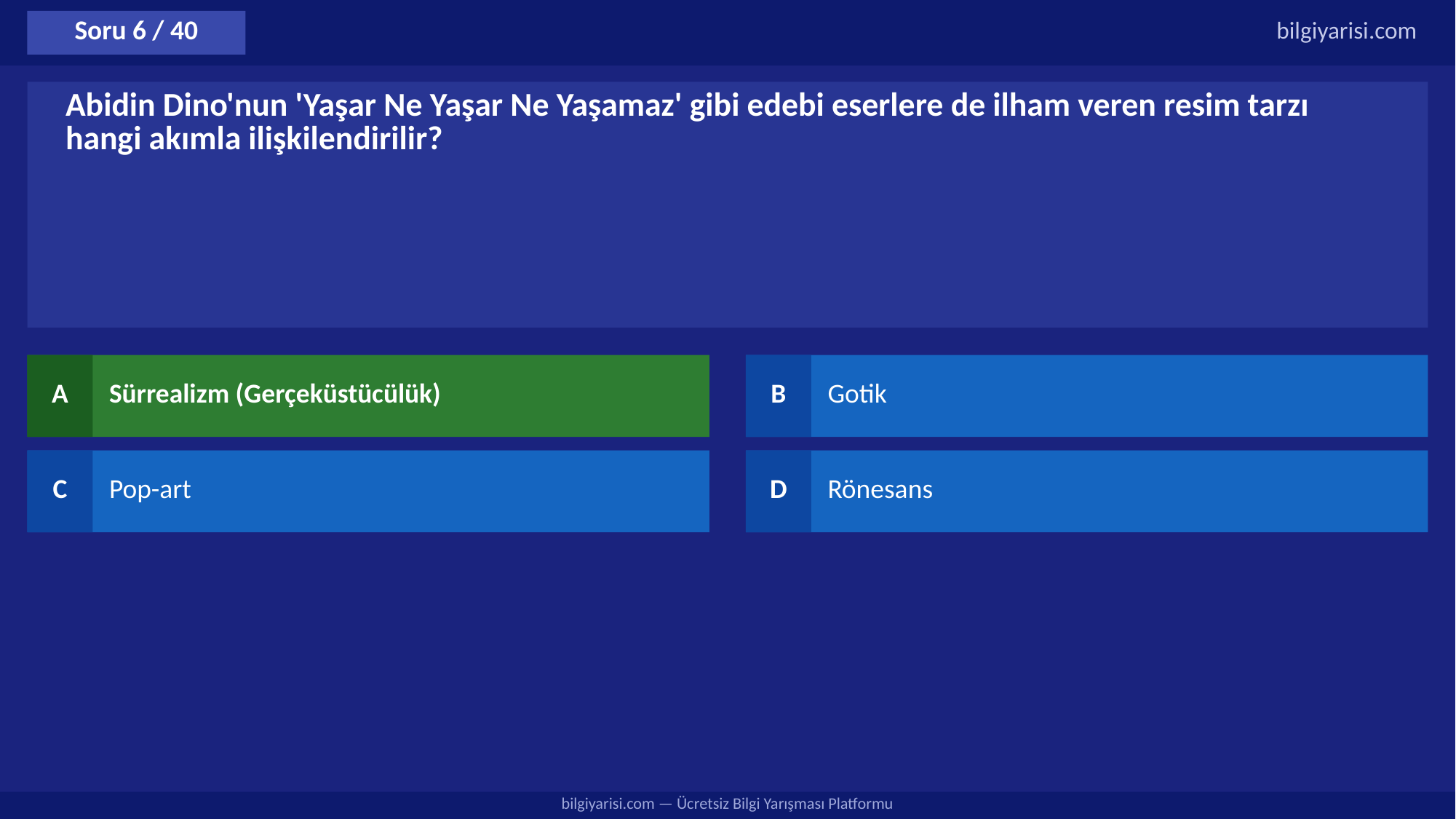

Soru 6 / 40
bilgiyarisi.com

Abidin Dino'nun 'Yaşar Ne Yaşar Ne Yaşamaz' gibi edebi eserlere de ilham veren resim tarzı hangi akımla ilişkilendirilir?

A
Sürrealizm (Gerçeküstücülük)

B
Gotik

C
Pop-art

D
Rönesans
bilgiyarisi.com — Ücretsiz Bilgi Yarışması Platformu